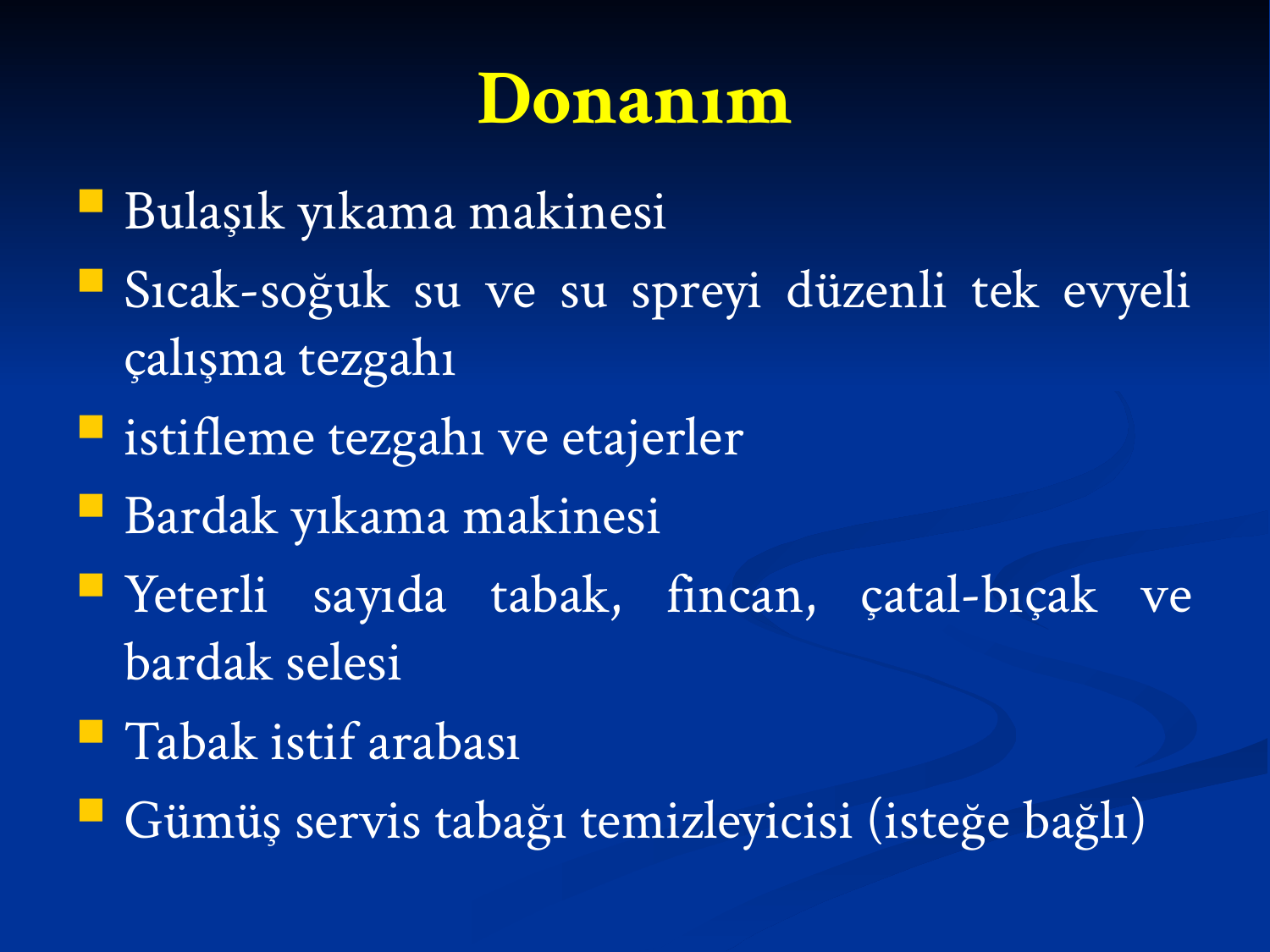

# Donanım
Bulaşık yıkama makinesi
Sıcak-soğuk su ve su spreyi düzenli tek evyeli çalışma tezgahı
istifleme tezgahı ve etajerler
Bardak yıkama makinesi
Yeterli sayıda tabak, fincan, çatal-bıçak ve bardak selesi
Tabak istif arabası
Gümüş servis tabağı temizleyicisi (isteğe bağlı)